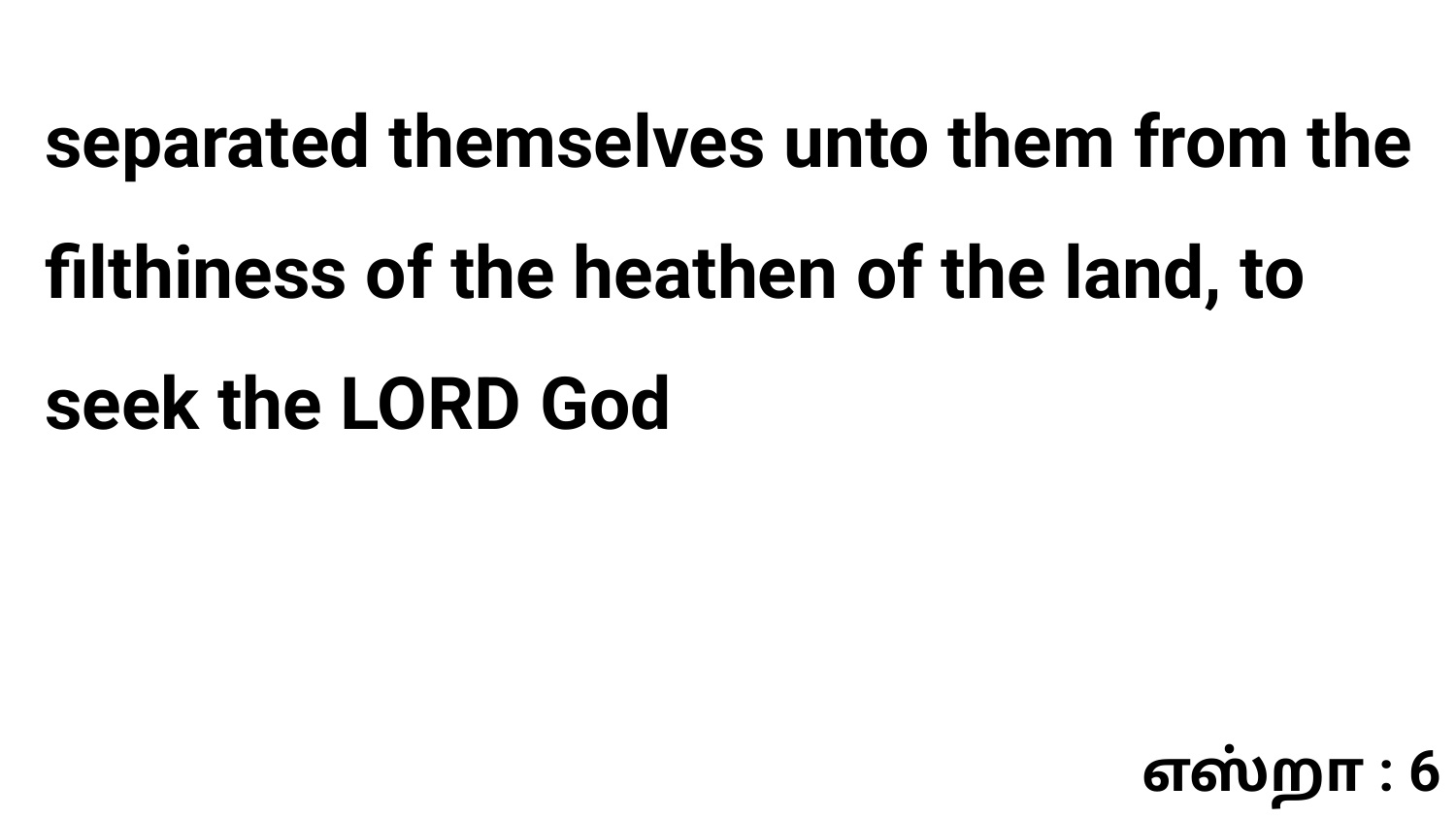

separated themselves unto them from the filthiness of the heathen of the land, to seek the LORD God
எஸ்றா : 6